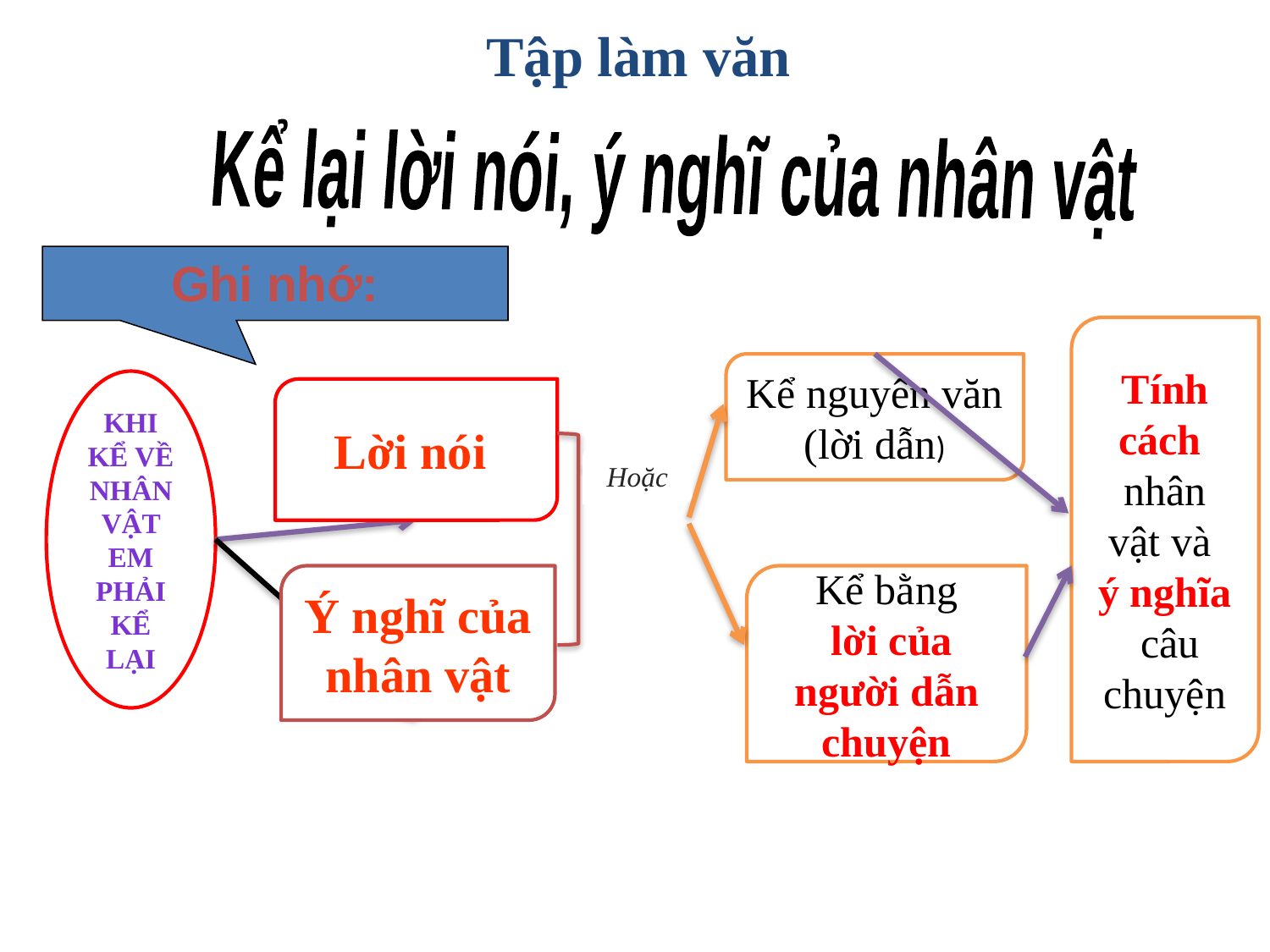

Tập làm văn
 Kể lại lời nói, ý nghĩ của nhân vật
Ghi nhớ:
Tính cách
nhân vật và
ý nghĩa
 câu chuyện
Kể nguyên văn
(lời dẫn)
KHI KỂ VỀ NHÂN VẬT EM PHẢI KỂ LẠI
Lời nói

Hoặc
Ý nghĩ của nhân vật
Kể bằng
 lời của người dẫn chuyện